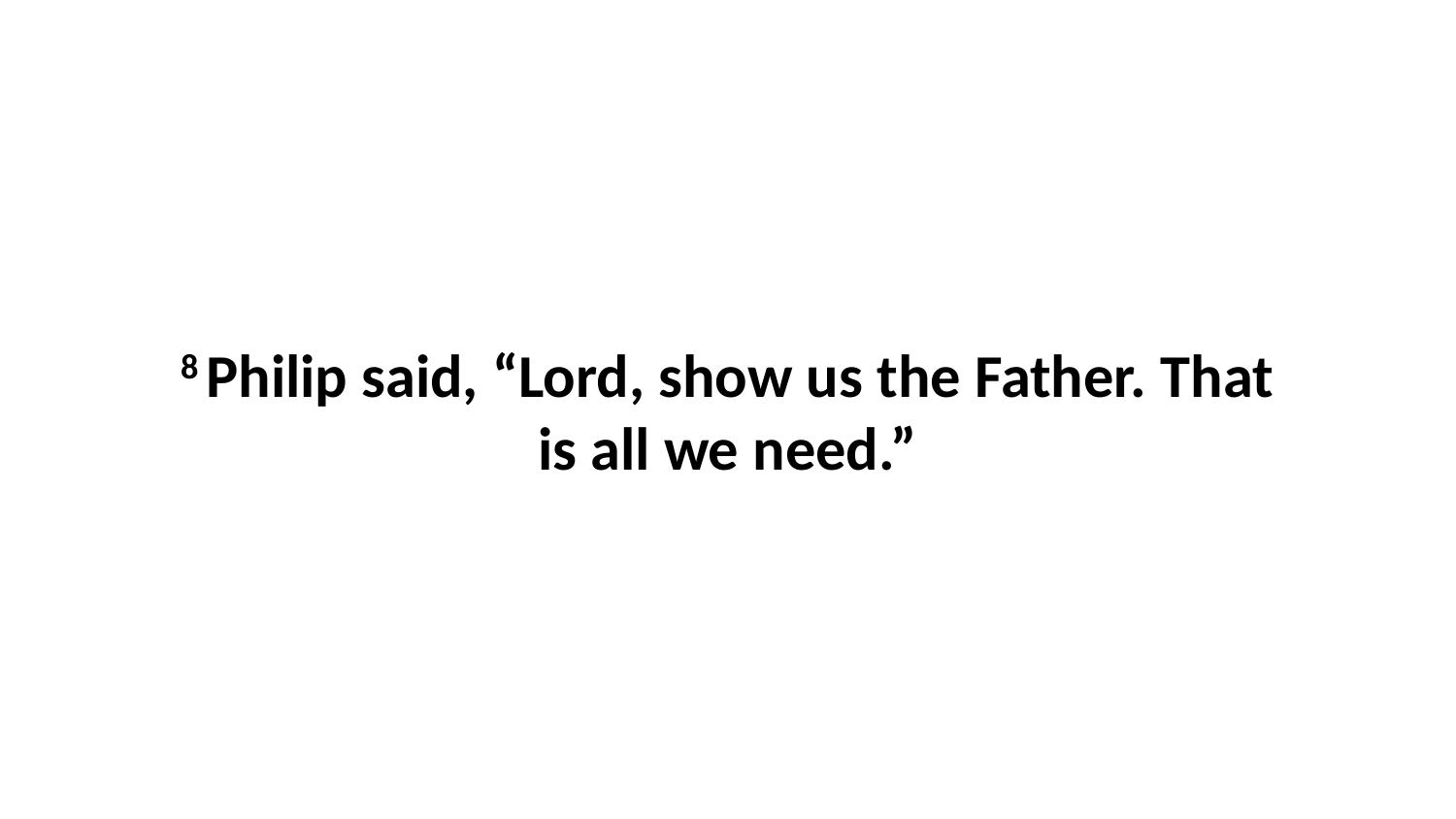

8 Philip said, “Lord, show us the Father. That is all we need.”